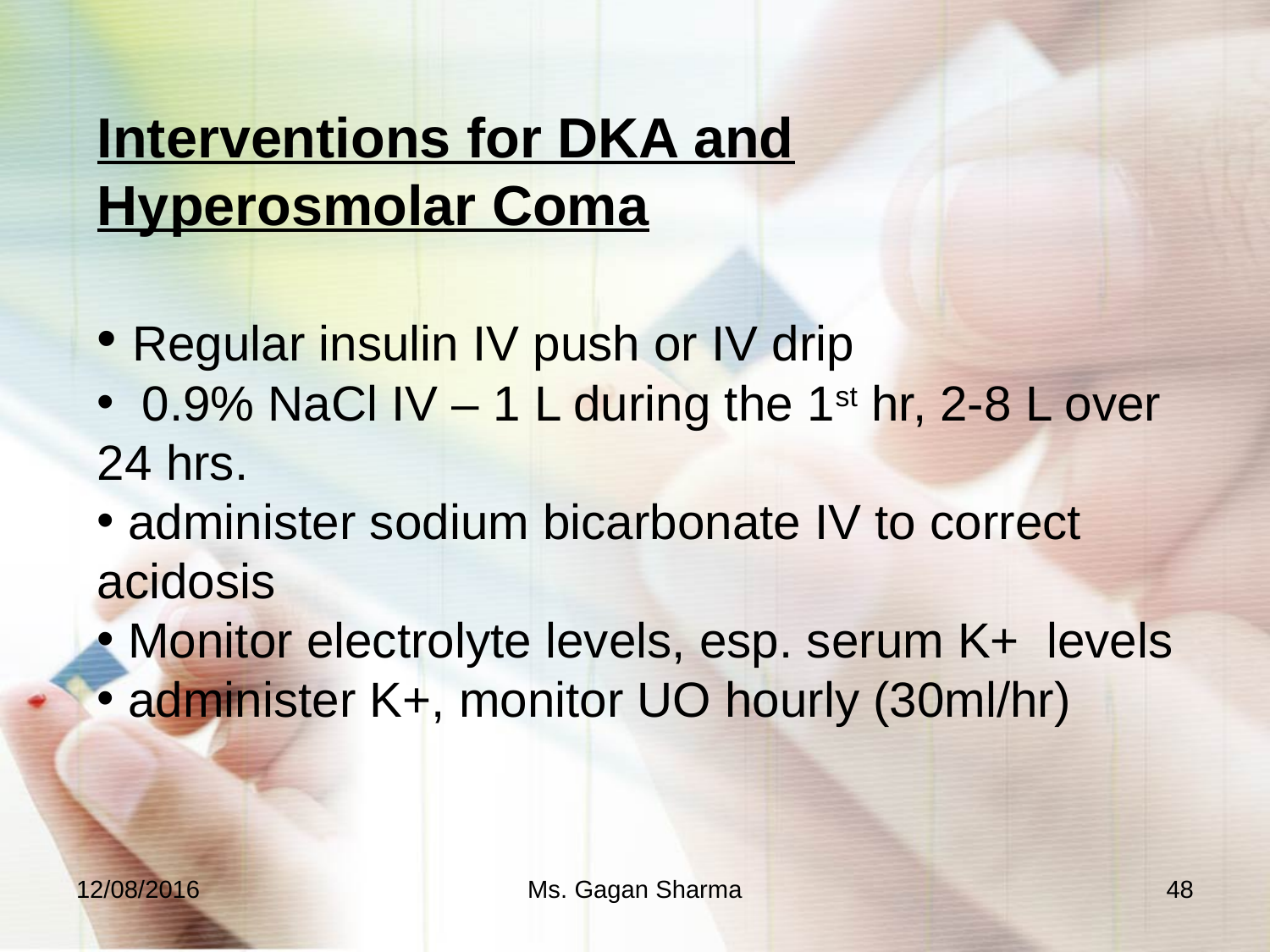

Interventions for DKA and Hyperosmolar Coma

 Regular insulin IV push or IV drip
  0.9% NaCl IV – 1 L during the 1st hr, 2-8 L over 24 hrs.
 administer sodium bicarbonate IV to correct acidosis
 Monitor electrolyte levels, esp. serum K+  levels
 administer K+, monitor UO hourly (30ml/hr)

12/08/2016
Ms. Gagan Sharma
48